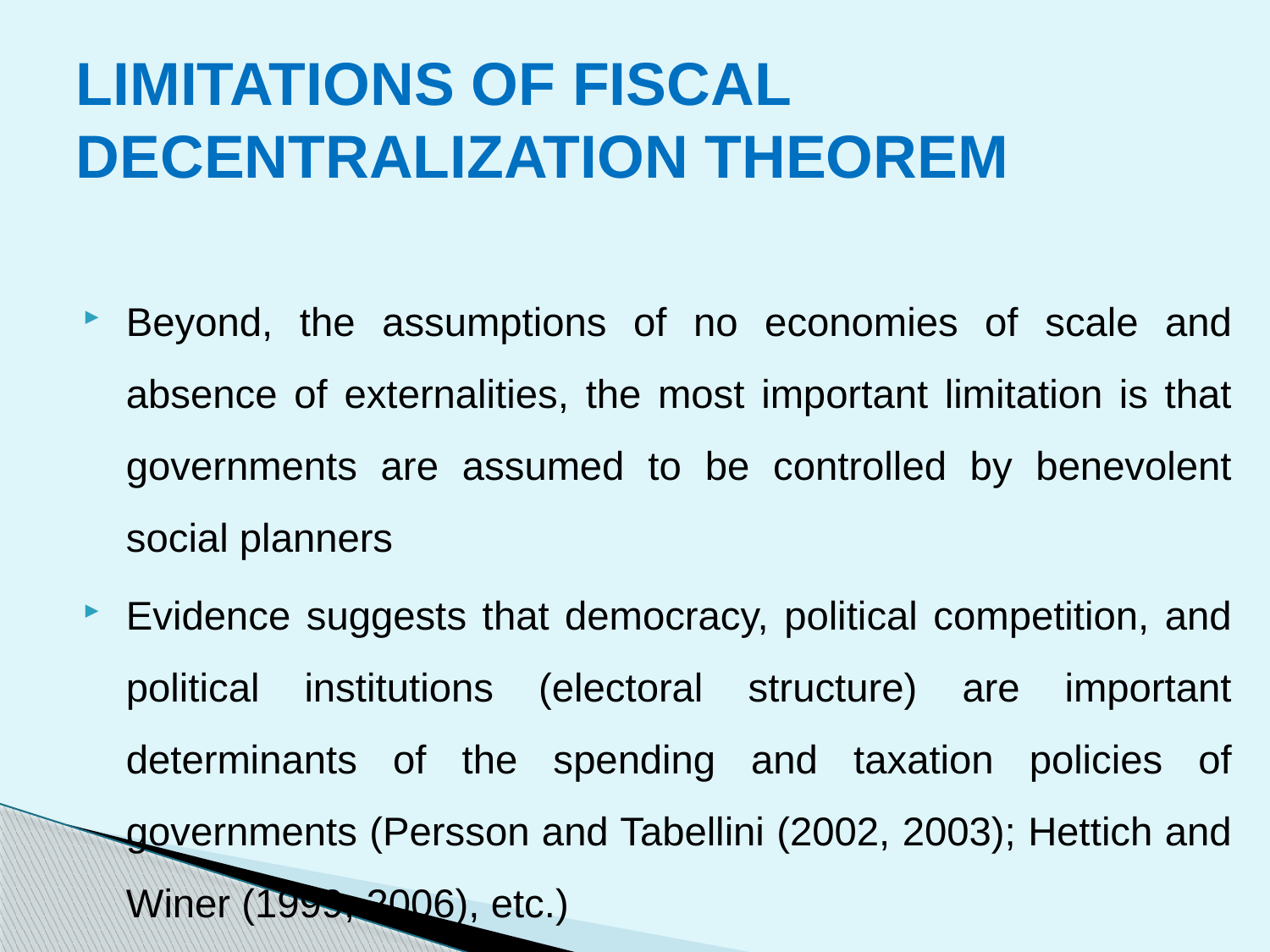

# LIMITATIONS OF FISCAL DECENTRALIZATION THEOREM
Beyond, the assumptions of no economies of scale and absence of externalities, the most important limitation is that governments are assumed to be controlled by benevolent social planners
Evidence suggests that democracy, political competition, and political institutions (electoral structure) are important determinants of the spending and taxation policies of governments (Persson and Tabellini (2002, 2003); Hettich and Winer (1999, 2006), etc.)